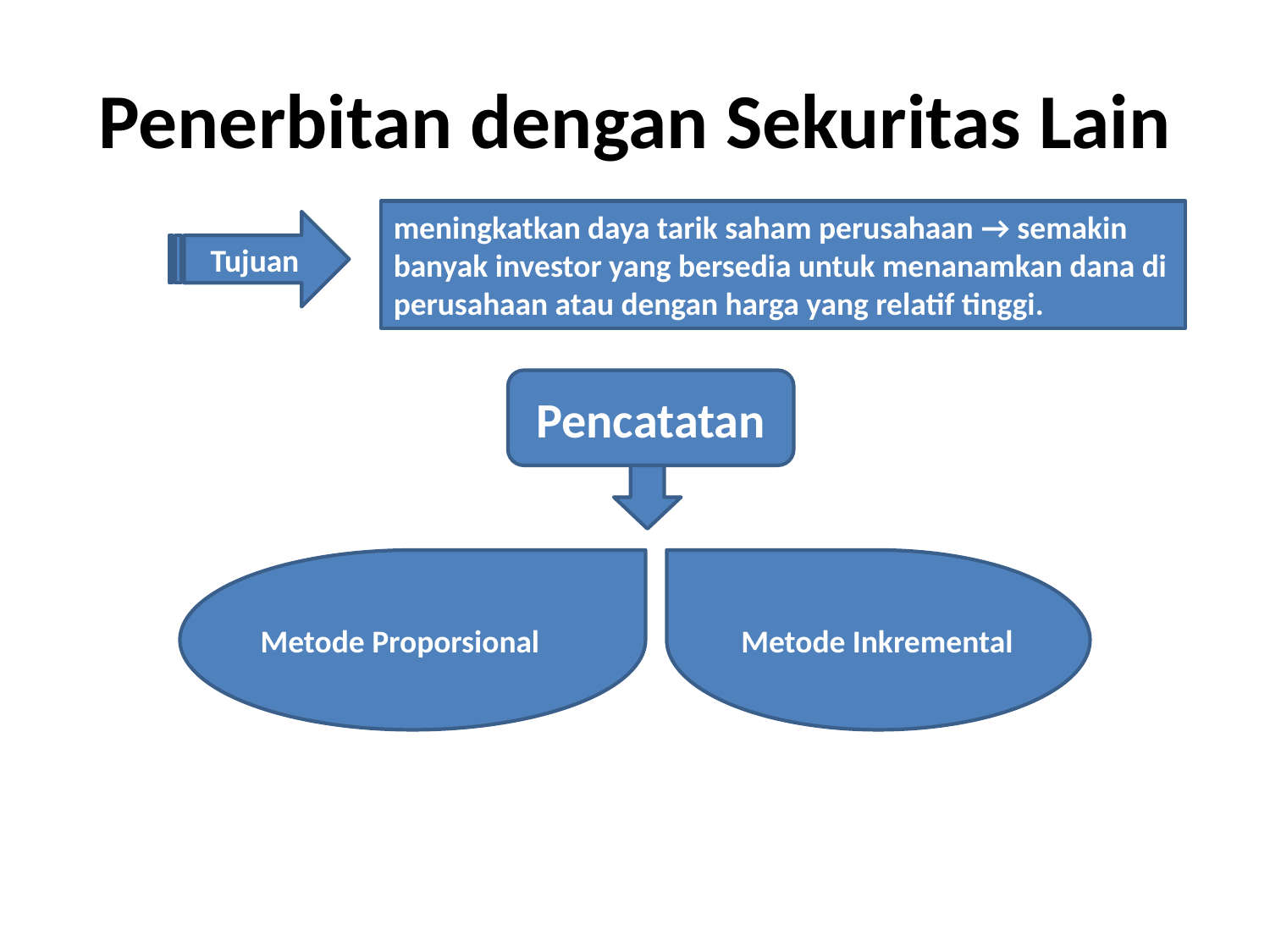

# Penerbitan dengan Sekuritas Lain

meningkatkan daya tarik saham perusahaan → semakin banyak investor yang bersedia untuk menanamkan dana di perusahaan atau dengan harga yang relatif tinggi.
Tujuan
Pencatatan

Metode Proporsional
Metode Inkremental